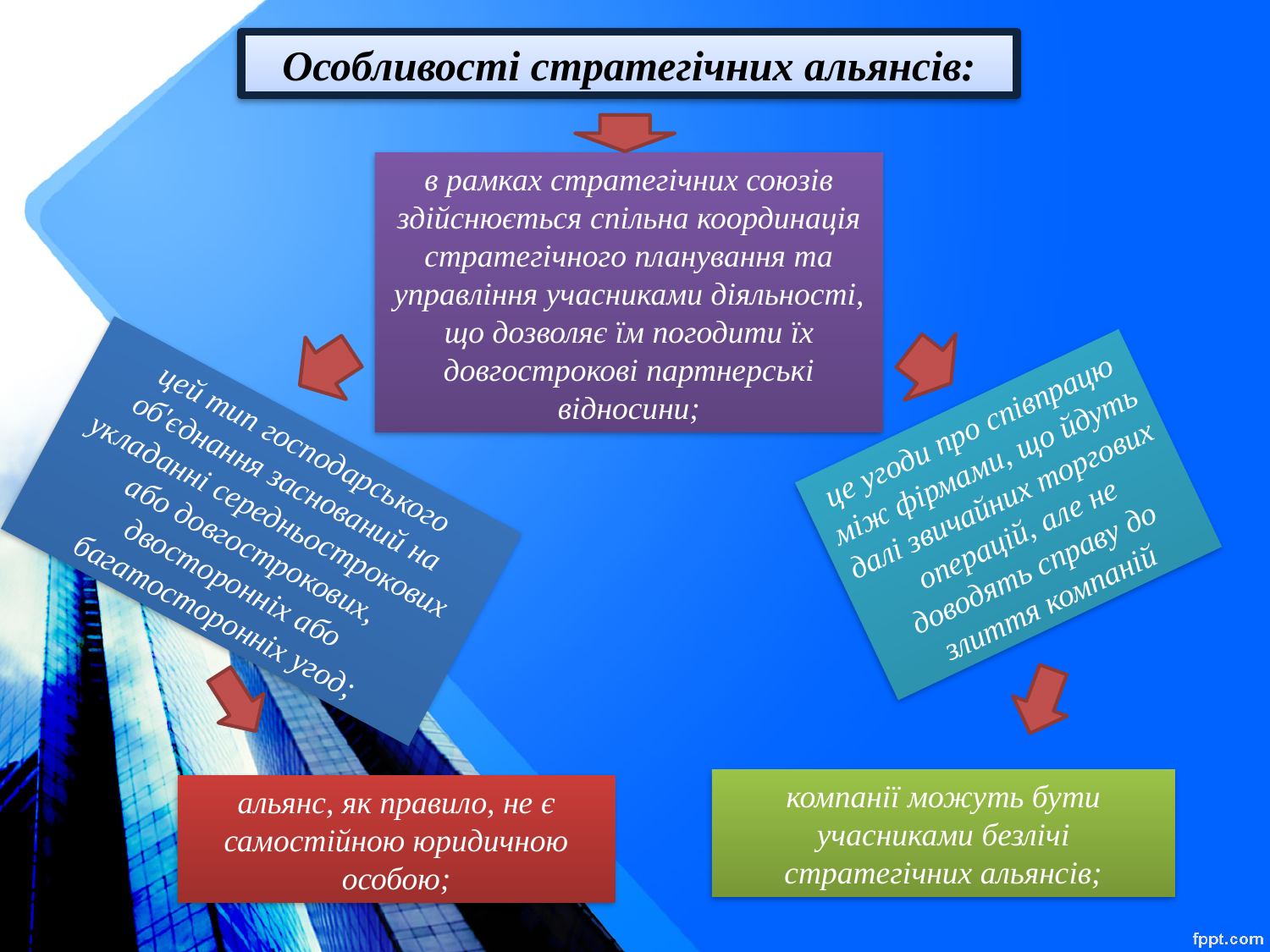

Особливості стратегічних альянсів:

в рамках стратегічних союзів здійснюється спільна координація стратегічного планування та управління учасниками діяльності, що дозволяє їм погодити їх довгострокові партнерські відносини;

це угоди про співпрацю між фірмами, що йдуть далі звичайних торгових операцій, але не доводять справу до злиття компаній
цей тип господарського об'єднання заснований на укладанні середньострокових або довгострокових, двосторонніх або багатосторонніх угод;

компанії можуть бути учасниками безлічі стратегічних альянсів;
альянс, як правило, не є самостійною юридичною особою;